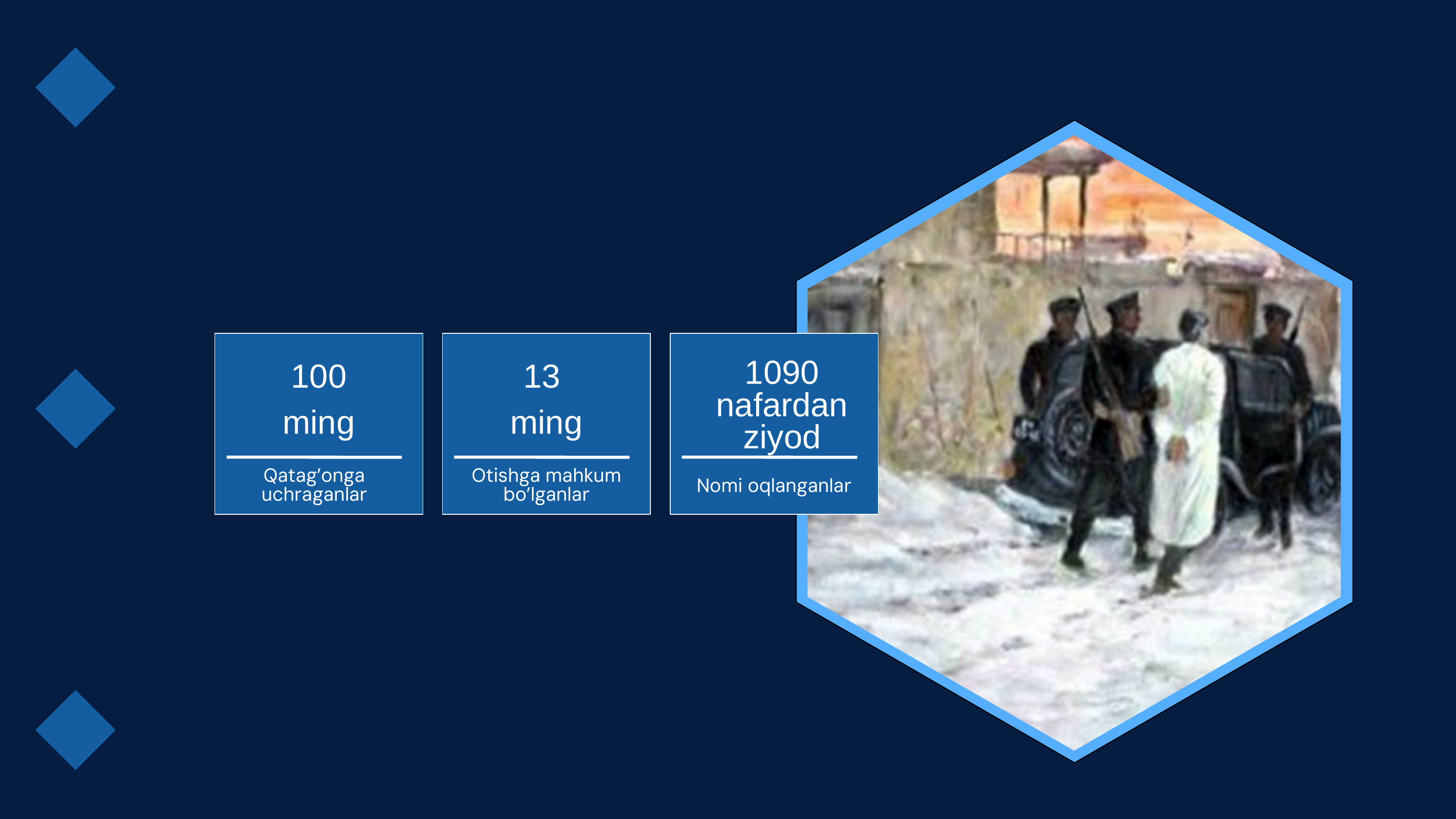

100 ming
13
ming
1090 nafardan ziyod

Qatag’onga uchraganlar
Otishga mahkum bo’lganlar
Nomi oqlanganlar